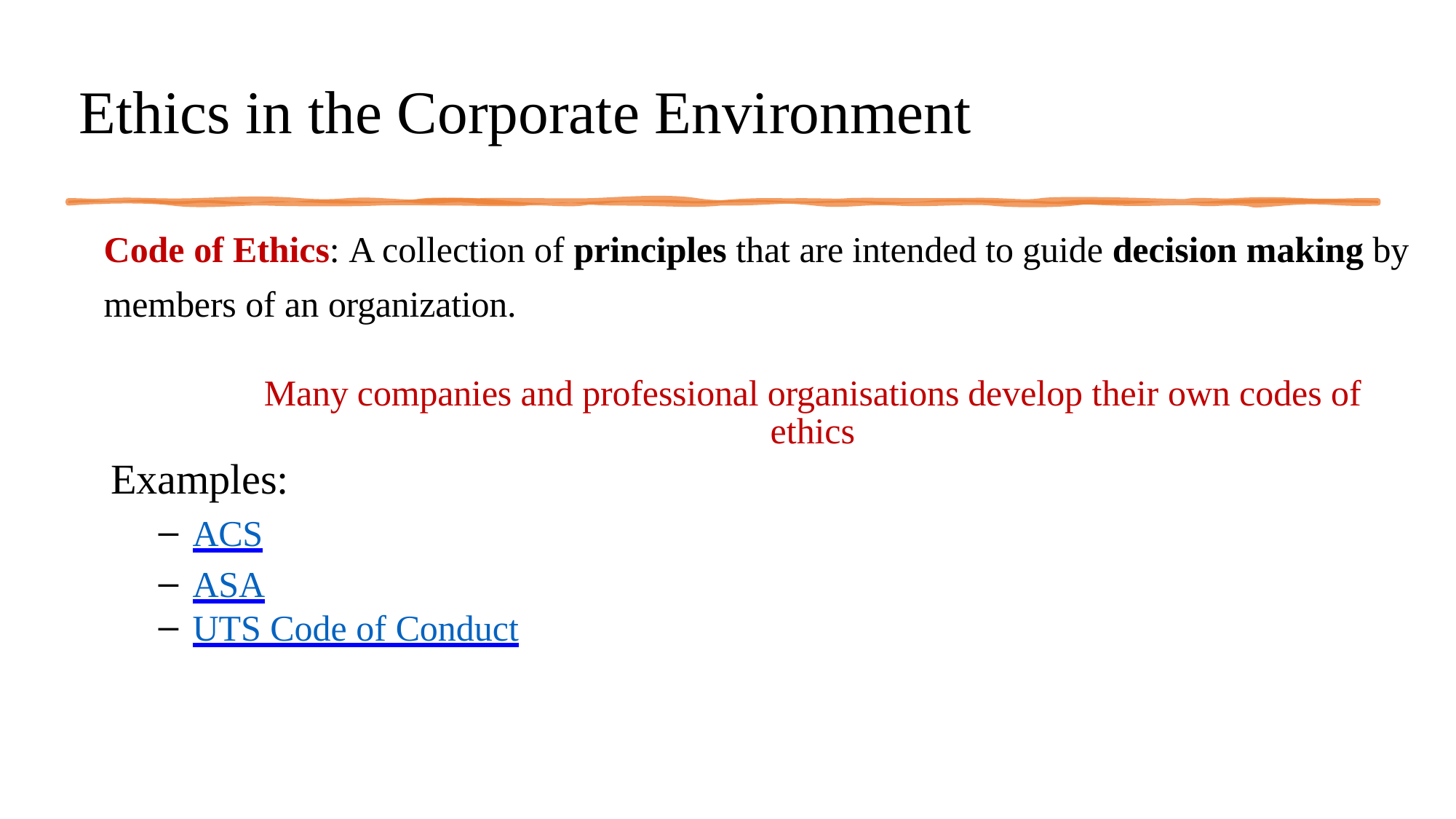

# Ethics in the Corporate Environment

Code of Ethics: A collection of principles that are intended to guide decision making by members of an organization.

Many companies and professional organisations develop their own codes of ethics
Examples:
ACS
ASA
UTS Code of Conduct